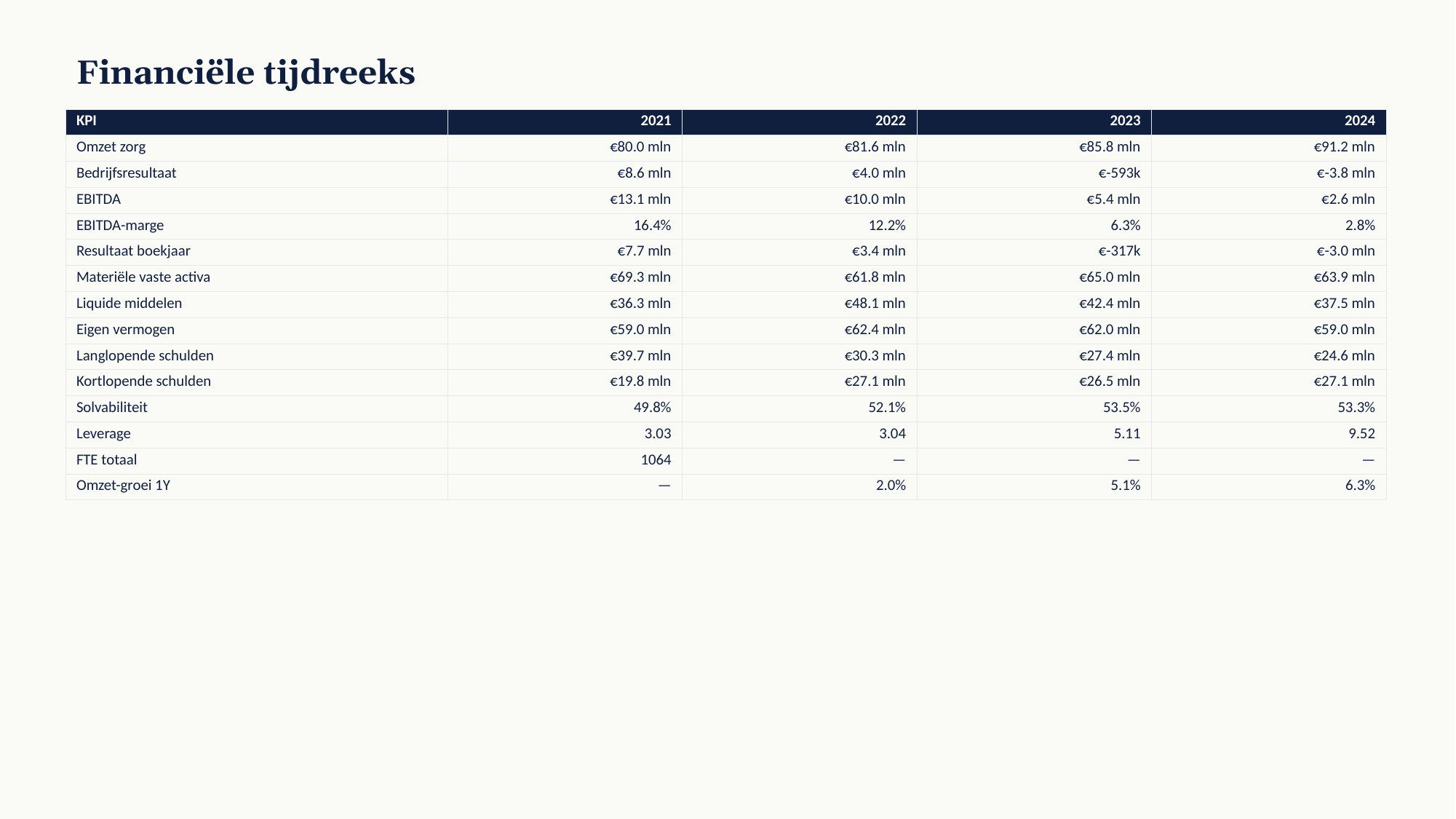

Financiële tijdreeks
| KPI | 2021 | 2022 | 2023 | 2024 |
| --- | --- | --- | --- | --- |
| Omzet zorg | €80.0 mln | €81.6 mln | €85.8 mln | €91.2 mln |
| Bedrijfsresultaat | €8.6 mln | €4.0 mln | €-593k | €-3.8 mln |
| EBITDA | €13.1 mln | €10.0 mln | €5.4 mln | €2.6 mln |
| EBITDA-marge | 16.4% | 12.2% | 6.3% | 2.8% |
| Resultaat boekjaar | €7.7 mln | €3.4 mln | €-317k | €-3.0 mln |
| Materiële vaste activa | €69.3 mln | €61.8 mln | €65.0 mln | €63.9 mln |
| Liquide middelen | €36.3 mln | €48.1 mln | €42.4 mln | €37.5 mln |
| Eigen vermogen | €59.0 mln | €62.4 mln | €62.0 mln | €59.0 mln |
| Langlopende schulden | €39.7 mln | €30.3 mln | €27.4 mln | €24.6 mln |
| Kortlopende schulden | €19.8 mln | €27.1 mln | €26.5 mln | €27.1 mln |
| Solvabiliteit | 49.8% | 52.1% | 53.5% | 53.3% |
| Leverage | 3.03 | 3.04 | 5.11 | 9.52 |
| FTE totaal | 1064 | — | — | — |
| Omzet-groei 1Y | — | 2.0% | 5.1% | 6.3% |